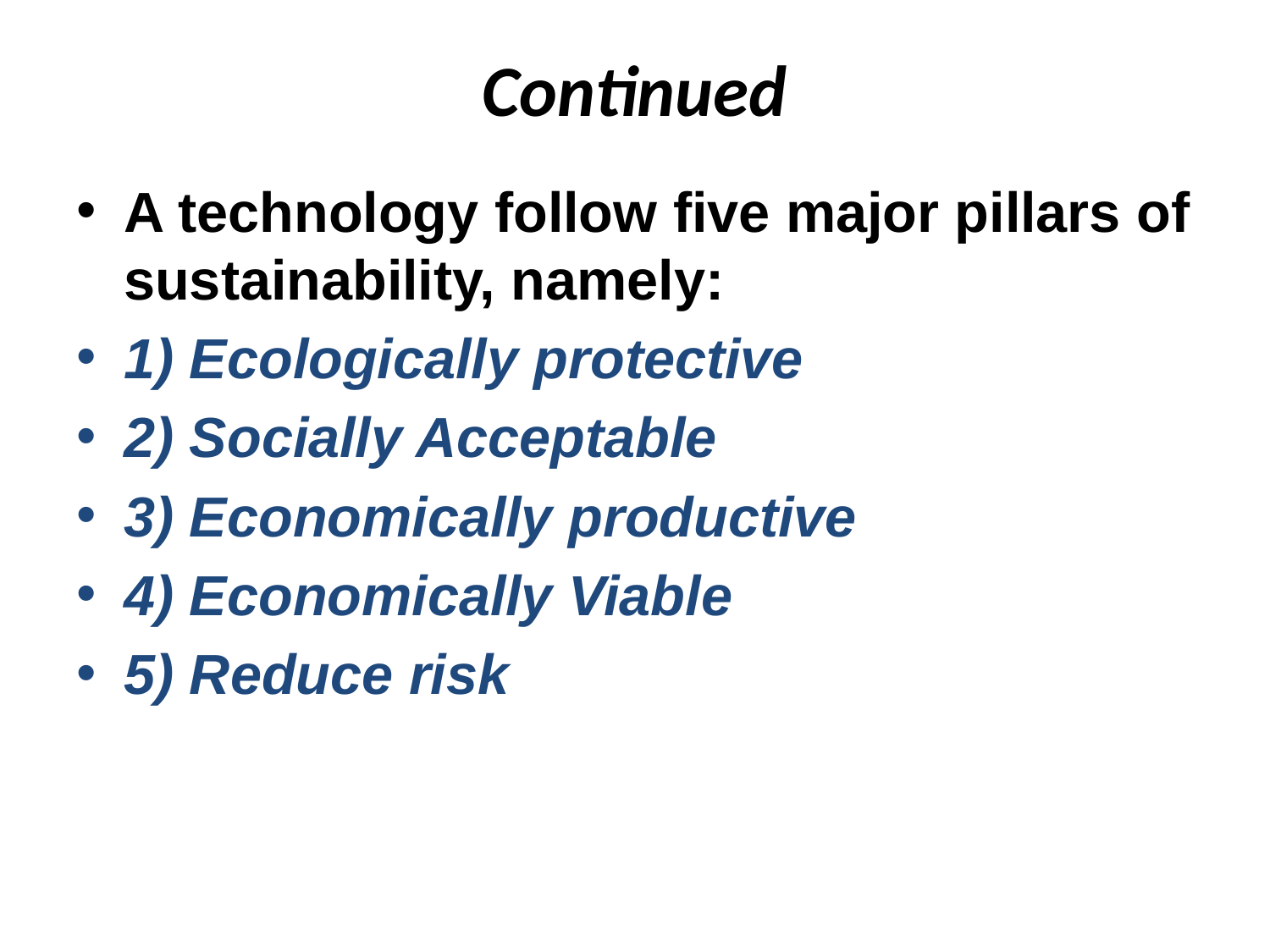

# Continued
A technology follow five major pillars of sustainability, namely:
1) Ecologically protective
2) Socially Acceptable
3) Economically productive
4) Economically Viable
5) Reduce risk